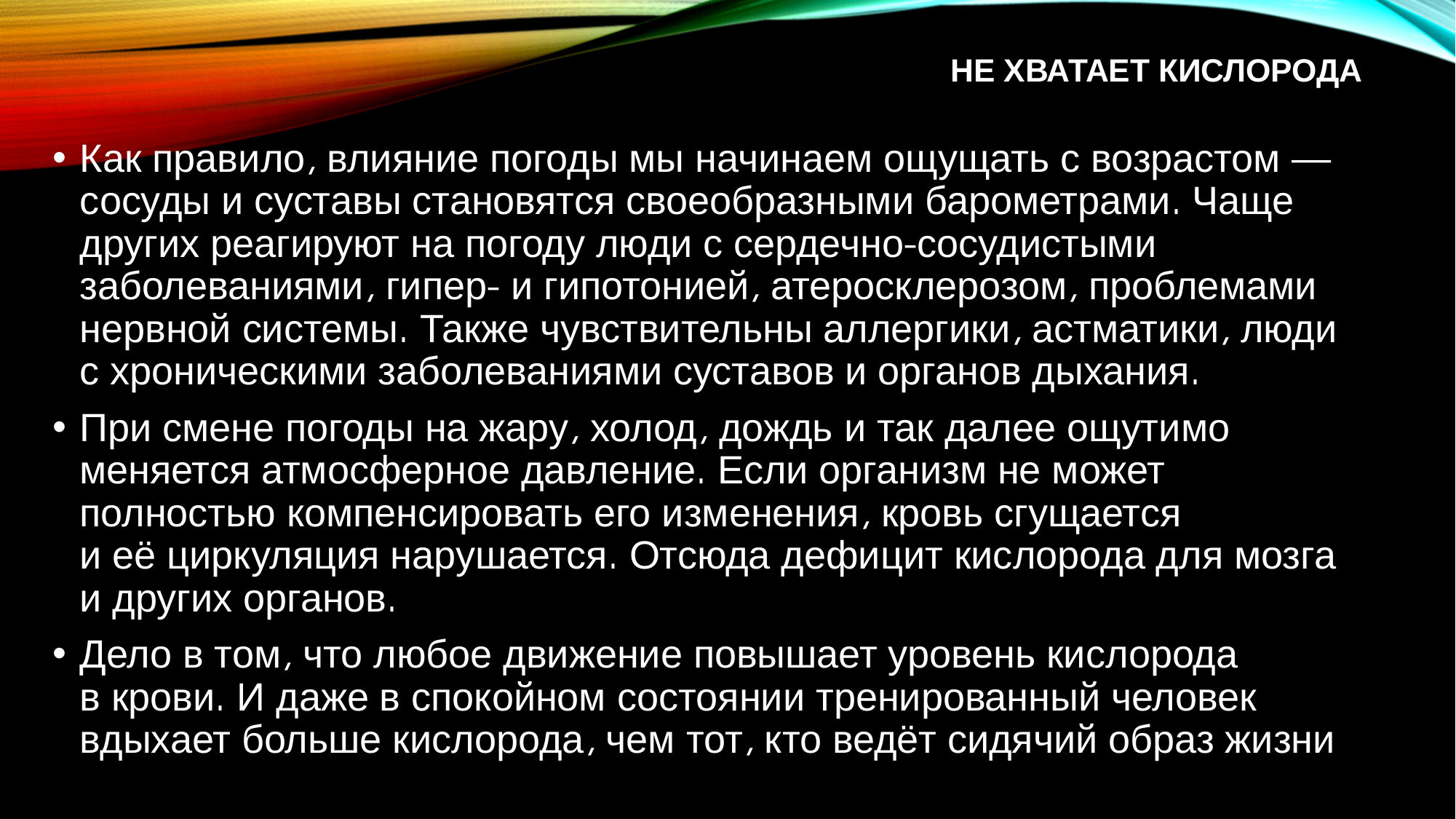

# Не хватает кислорода
Как правило, влияние погоды мы начинаем ощущать с возрастом — сосуды и суставы становятся своеобразными барометрами. Чаще других реагируют на погоду люди с сердечно-сосудистыми заболеваниями, гипер- и гипотонией, атеросклерозом, проблемами нервной системы. Также чувствительны аллергики, астматики, люди с хроническими заболеваниями суставов и органов дыхания.
При смене погоды на жару, холод, дождь и так далее ощутимо меняется атмосферное давление. Если организм не может полностью компенсировать его изменения, кровь сгущается и её циркуляция нарушается. Отсюда дефицит кислорода для мозга и других органов.
Дело в том, что любое движение повышает уровень кислорода в крови. И даже в спокойном состоянии тренированный человек вдыхает больше кислорода, чем тот, кто ведёт сидячий образ жизни